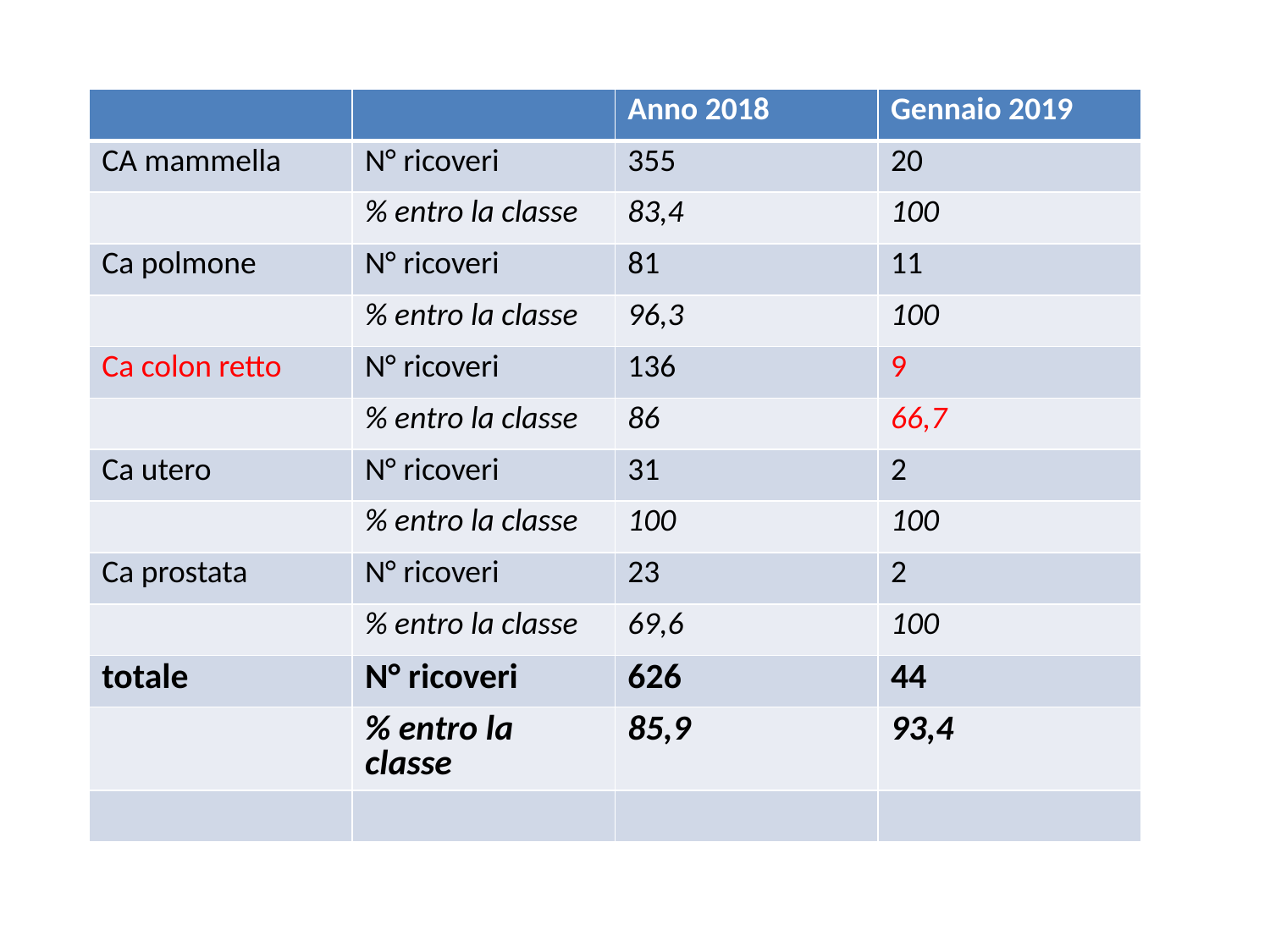

|  |  | Anno 2018 | Gennaio 2019 |
| --- | --- | --- | --- |
| CA mammella | N° ricoveri | 355 | 20 |
|  | % entro la classe | 83,4 | 100 |
| Ca polmone | N° ricoveri | 81 | 11 |
|  | % entro la classe | 96,3 | 100 |
| Ca colon retto | N° ricoveri | 136 | 9 |
|  | % entro la classe | 86 | 66,7 |
| Ca utero | N° ricoveri | 31 | 2 |
|  | % entro la classe | 100 | 100 |
| Ca prostata | N° ricoveri | 23 | 2 |
|  | % entro la classe | 69,6 | 100 |
| totale | N° ricoveri | 626 | 44 |
|  | % entro la classe | 85,9 | 93,4 |
|  |  |  |  |